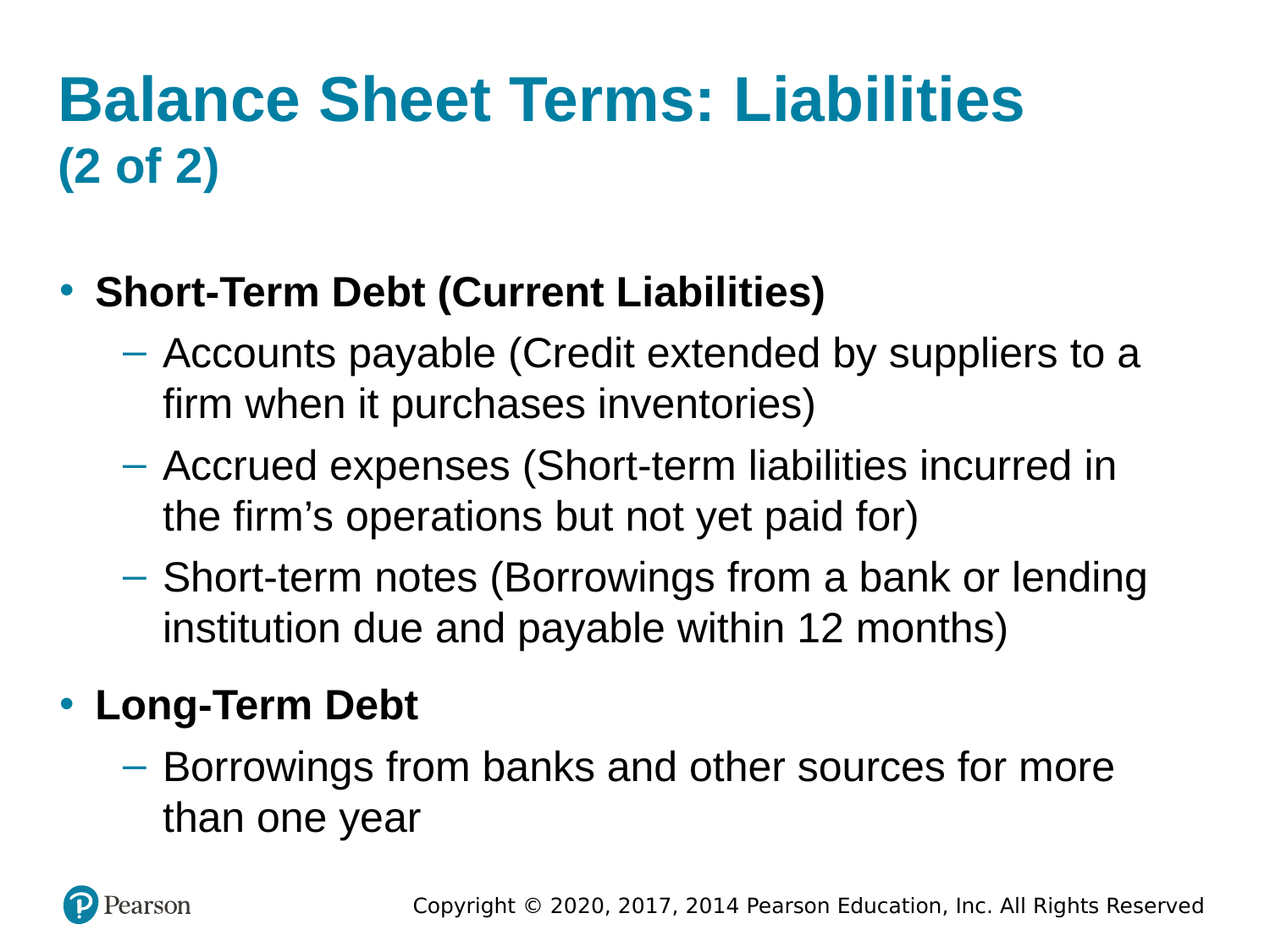

# Balance Sheet Terms: Liabilities (2 of 2)
Short-Term Debt (Current Liabilities)
Accounts payable (Credit extended by suppliers to a firm when it purchases inventories)
Accrued expenses (Short-term liabilities incurred in the firm’s operations but not yet paid for)
Short-term notes (Borrowings from a bank or lending institution due and payable within 12 months)
Long-Term Debt
Borrowings from banks and other sources for more than one year